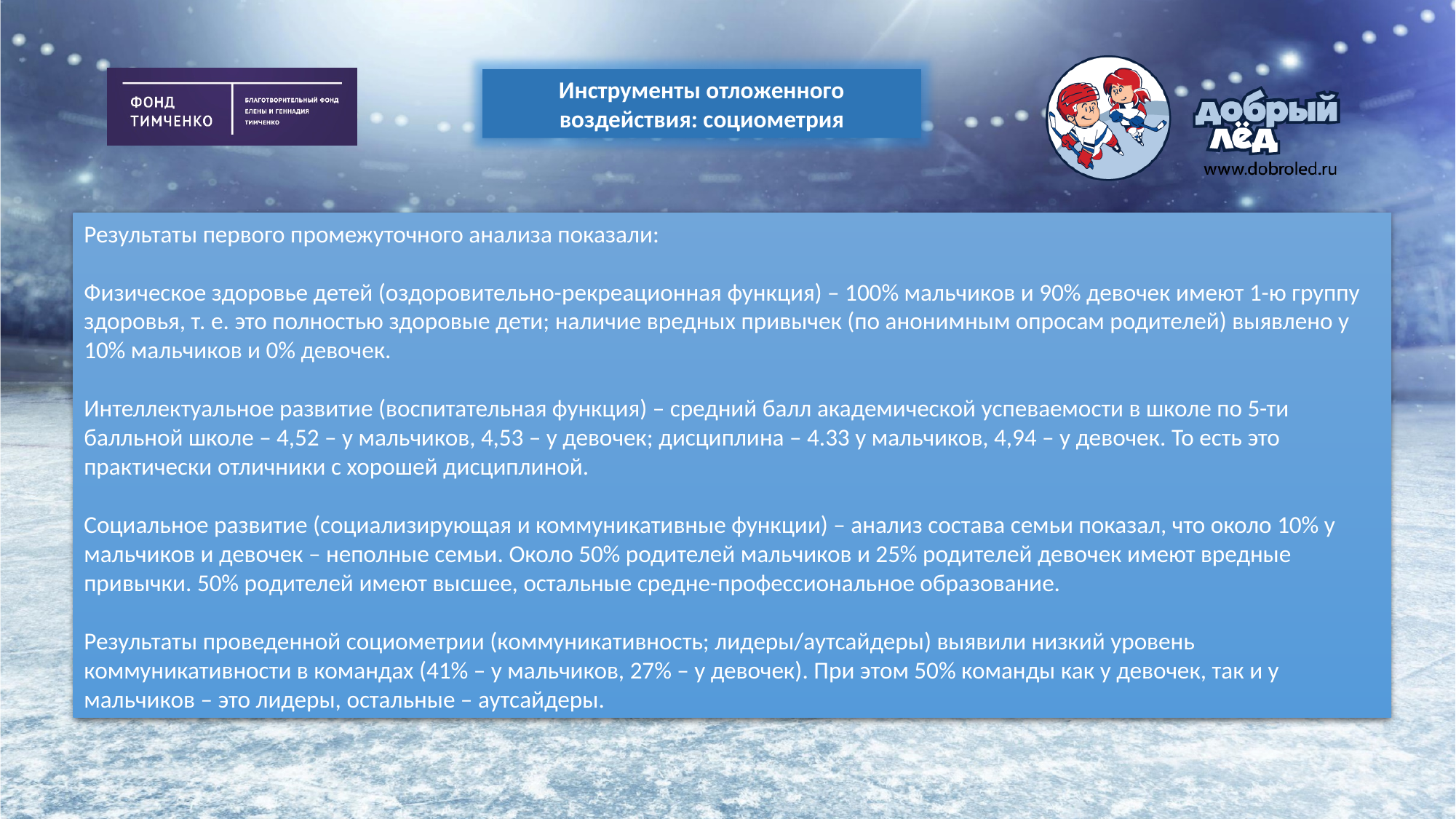

Инструменты отложенного воздействия: социометрия
Результаты первого промежуточного анализа показали:

Физическое здоровье детей (оздоровительно-рекреационная функция) – 100% мальчиков и 90% девочек имеют 1-ю группу здоровья, т. е. это полностью здоровые дети; наличие вредных привычек (по анонимным опросам родителей) выявлено у 10% мальчиков и 0% девочек.

Интеллектуальное развитие (воспитательная функция) – средний балл академической успеваемости в школе по 5-ти балльной школе – 4,52 – у мальчиков, 4,53 – у девочек; дисциплина – 4.33 у мальчиков, 4,94 – у девочек. То есть это практически отличники с хорошей дисциплиной.

Социальное развитие (социализирующая и коммуникативные функции) – анализ состава семьи показал, что около 10% у мальчиков и девочек – неполные семьи. Около 50% родителей мальчиков и 25% родителей девочек имеют вредные привычки. 50% родителей имеют высшее, остальные средне-профессиональное образование.

Результаты проведенной социометрии (коммуникативность; лидеры/аутсайдеры) выявили низкий уровень коммуникативности в командах (41% – у мальчиков, 27% – у девочек). При этом 50% команды как у девочек, так и у мальчиков – это лидеры, остальные – аутсайдеры.